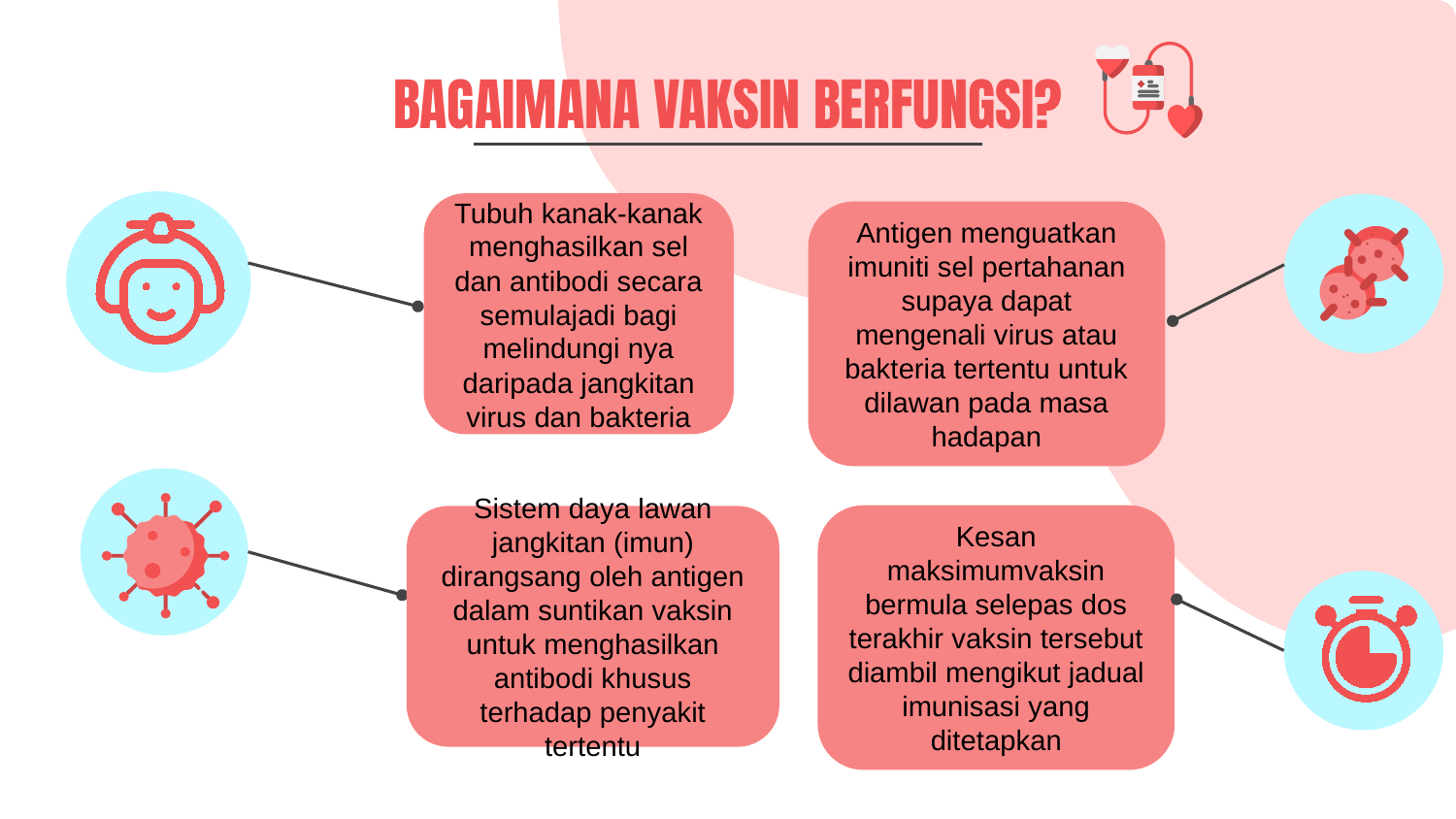

# BAGAIMANA VAKSIN BERFUNGSI?

Tubuh kanak-kanak menghasilkan sel dan antibodi secara semulajadi bagi melindungi nya daripada jangkitan virus dan bakteria
Antigen menguatkan imuniti sel pertahanan supaya dapat mengenali virus atau bakteria tertentu untuk dilawan pada masa hadapan

Kesan maksimumvaksin bermula selepas dos terakhir vaksin tersebut diambil mengikut jadual imunisasi yang ditetapkan
Sistem daya lawan jangkitan (imun) dirangsang oleh antigen dalam suntikan vaksin untuk menghasilkan antibodi khusus terhadap penyakit tertentu